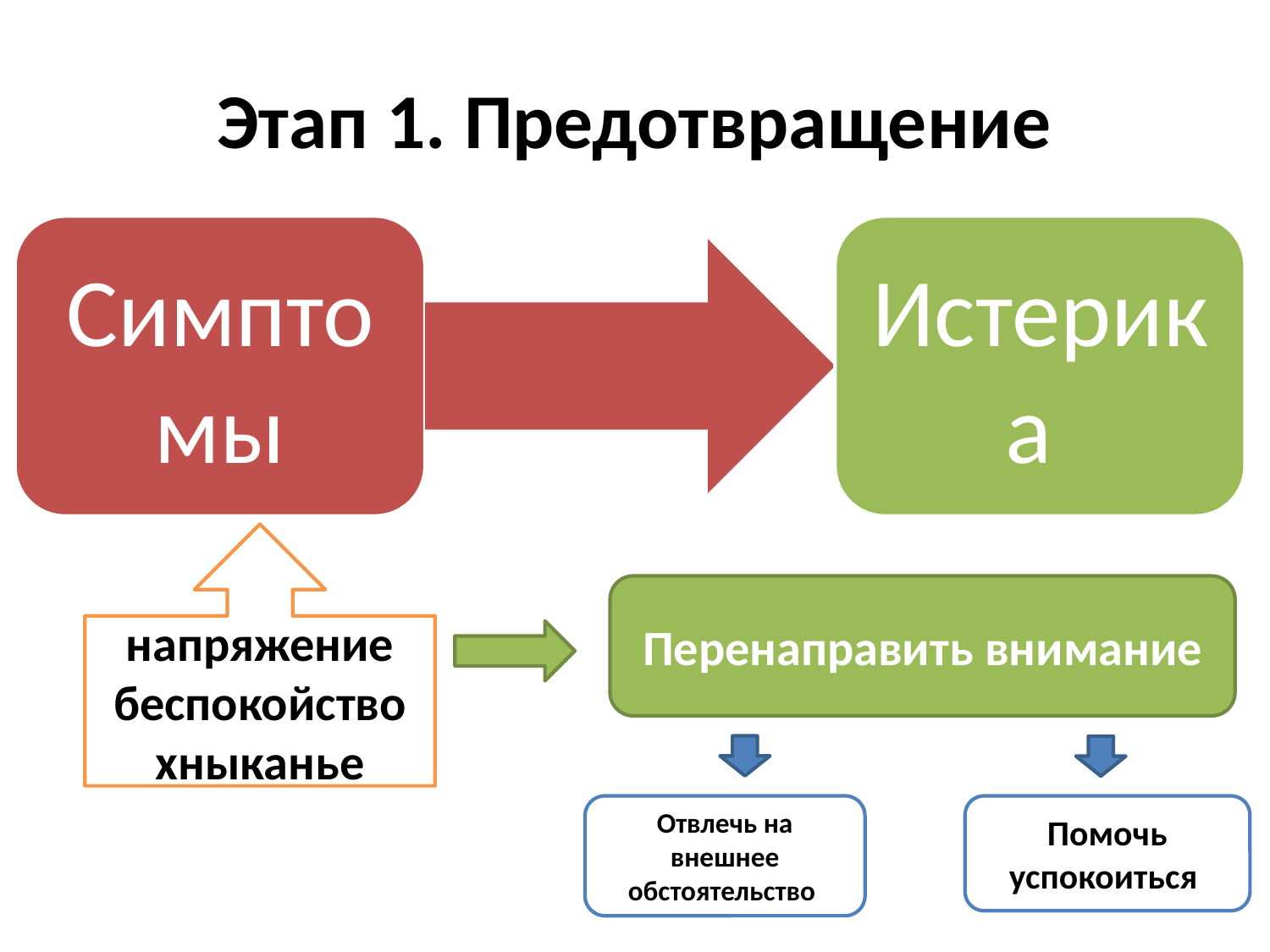

# Этап 1. Предотвращение
Симптомы
Истерика
напряжение беспокойство хныканье
Перенаправить внимание

Отвлечь на внешнее обстоятельство
Помочь успокоиться